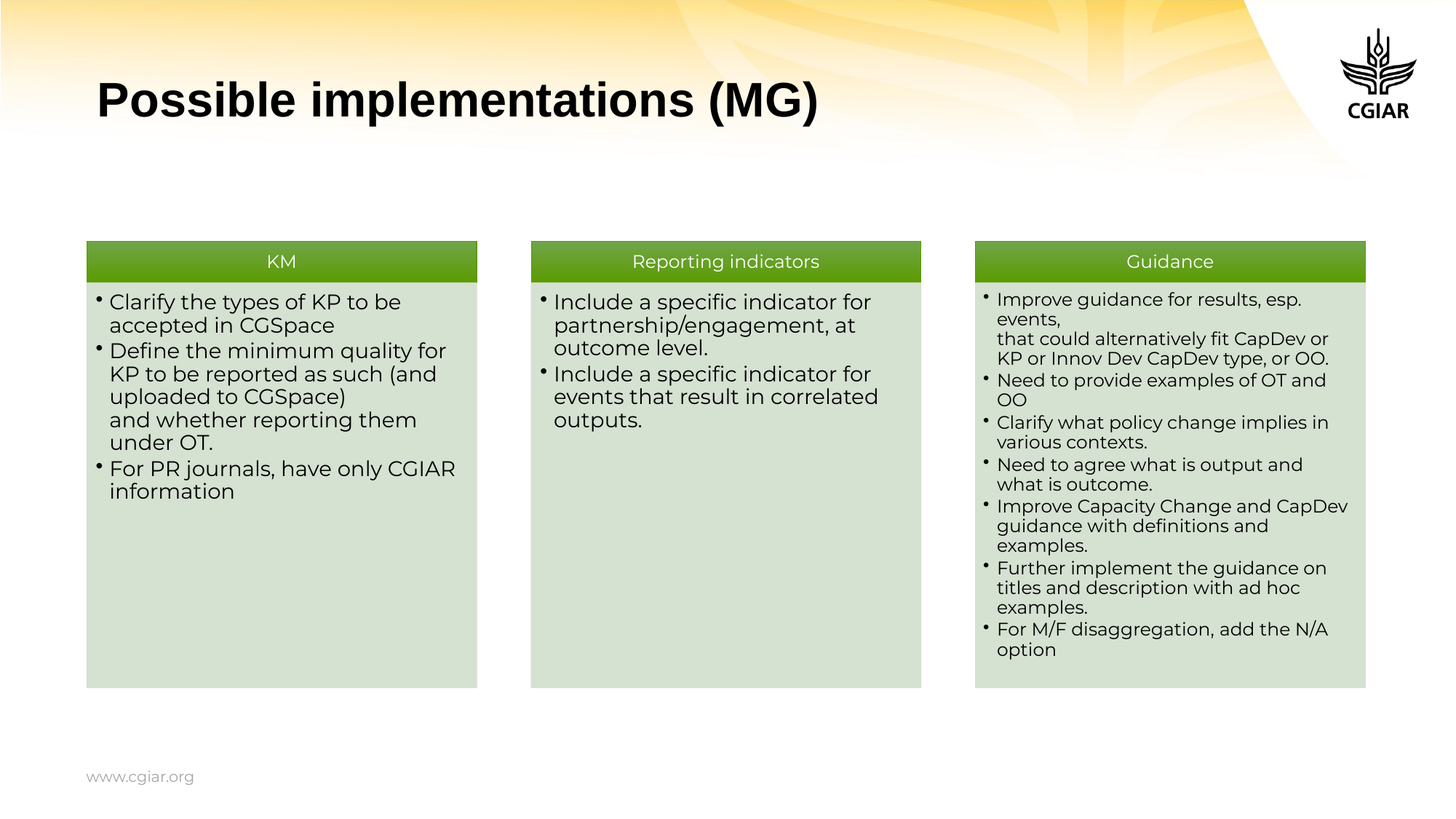

KM
Clarify the types of KP to be accepted in CGSpace
Define the minimum quality for KP to be reported as such (and uploaded to CGSpace) and whether reporting them under OT.
For PR journals, have only CGIAR information
Reporting indicators
Include a specific indicator for partnership/engagement, at outcome level.
Include a specific indicator for events that result in correlated outputs.

Guidance
Improve guidance for results, esp. events, that could alternatively fit CapDev or KP or Innov Dev CapDev type, or OO.
Need to provide examples of OT and OO
Clarify what policy change implies in various contexts.
Need to agree what is output and what is outcome.
Improve Capacity Change and CapDev guidance with definitions and examples.
Further implement the guidance on titles and description with ad hoc examples.
For M/F disaggregation, add the N/A option
# Possible implementations (MG)